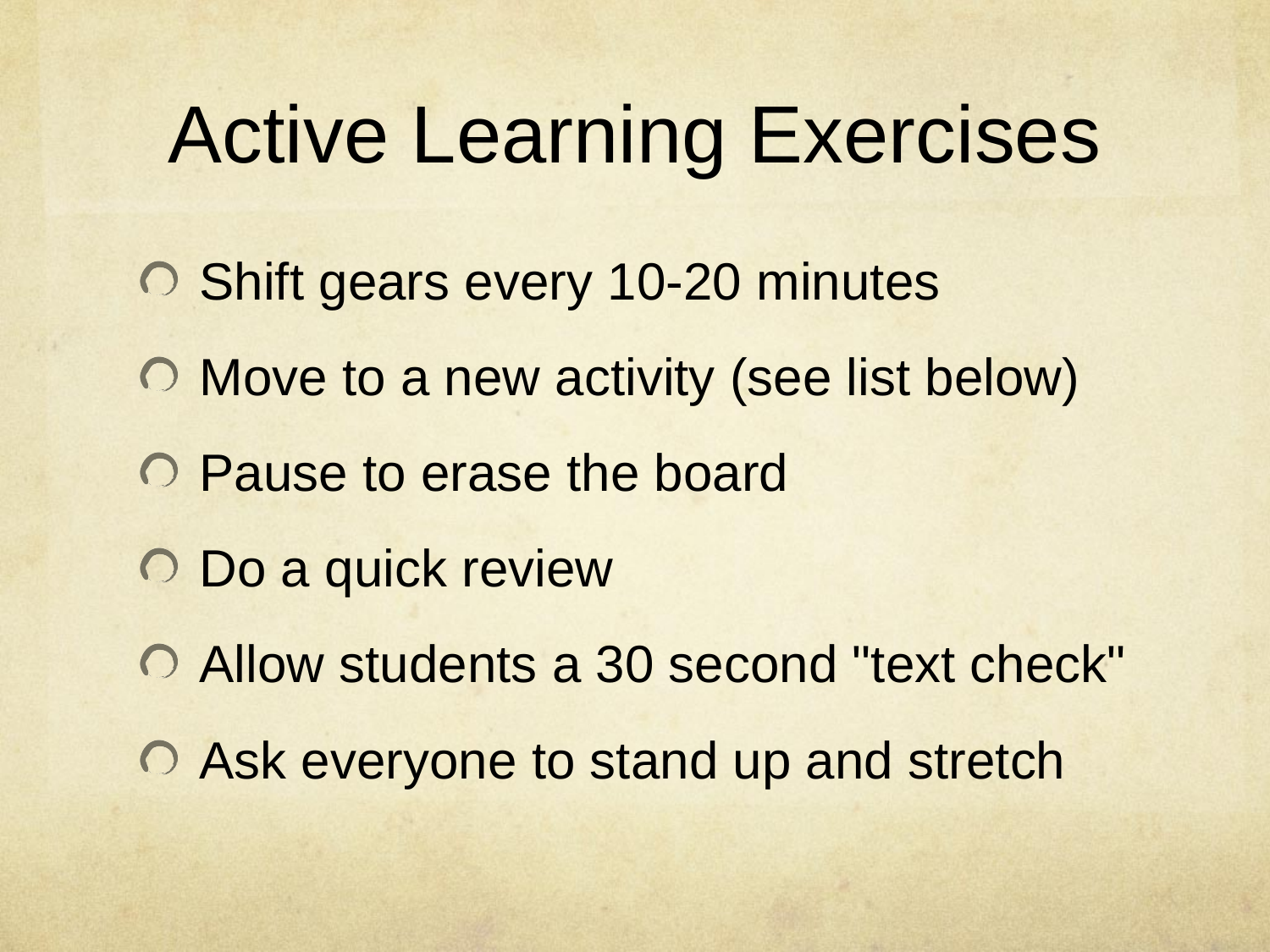

# Active Learning Exercises
Shift gears every 10-20 minutes
Move to a new activity (see list below)
Pause to erase the board
Do a quick review
Allow students a 30 second "text check"
Ask everyone to stand up and stretch